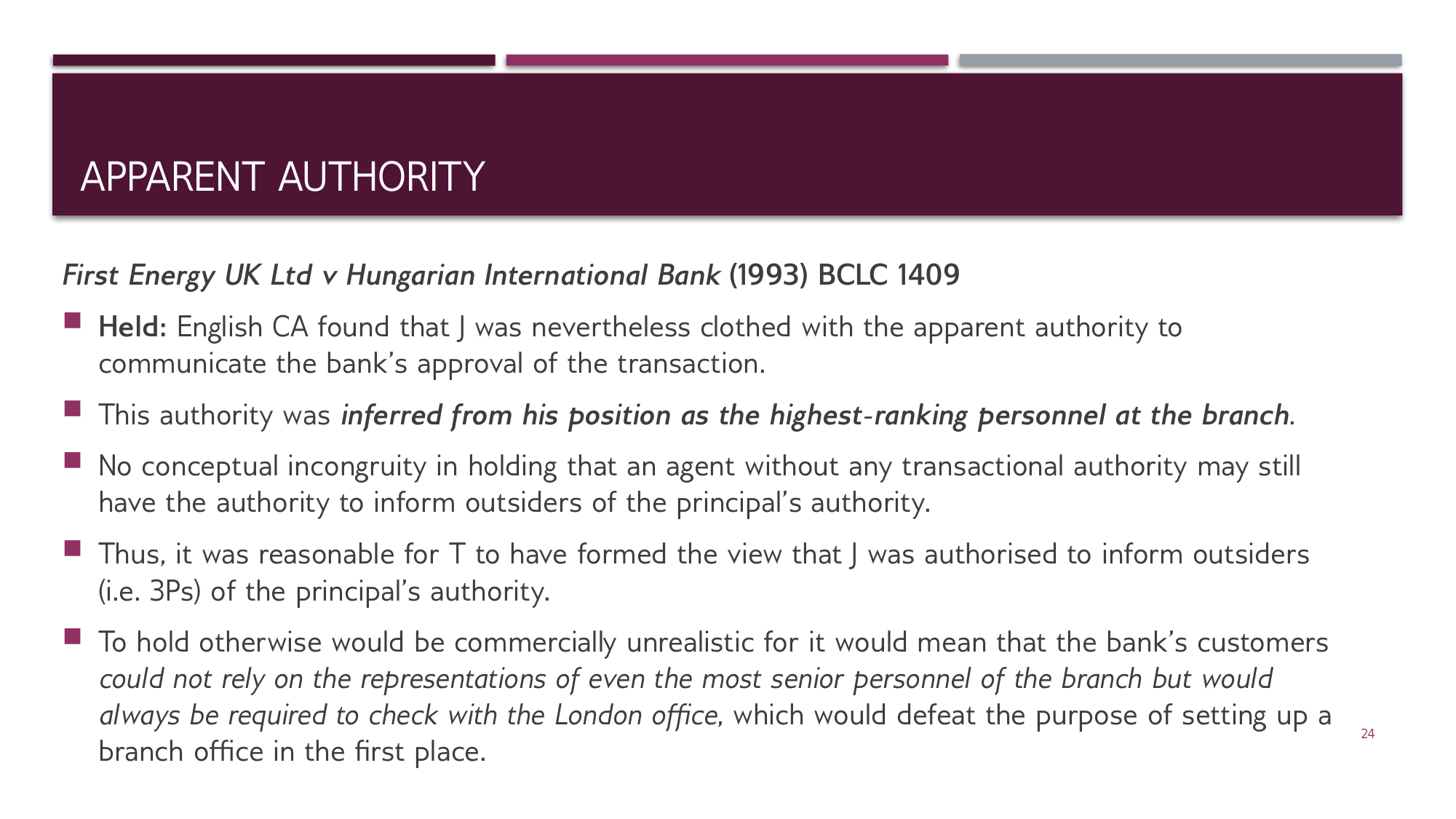

# apparent authority
First Energy UK Ltd v Hungarian International Bank (1993) BCLC 1409
Held: English CA found that J was nevertheless clothed with the apparent authority to communicate the bank’s approval of the transaction.
This authority was inferred from his position as the highest-ranking personnel at the branch.
No conceptual incongruity in holding that an agent without any transactional authority may still have the authority to inform outsiders of the principal’s authority.
Thus, it was reasonable for T to have formed the view that J was authorised to inform outsiders (i.e. 3Ps) of the principal’s authority.
To hold otherwise would be commercially unrealistic for it would mean that the bank’s customers could not rely on the representations of even the most senior personnel of the branch but would always be required to check with the London office, which would defeat the purpose of setting up a branch office in the first place.
24